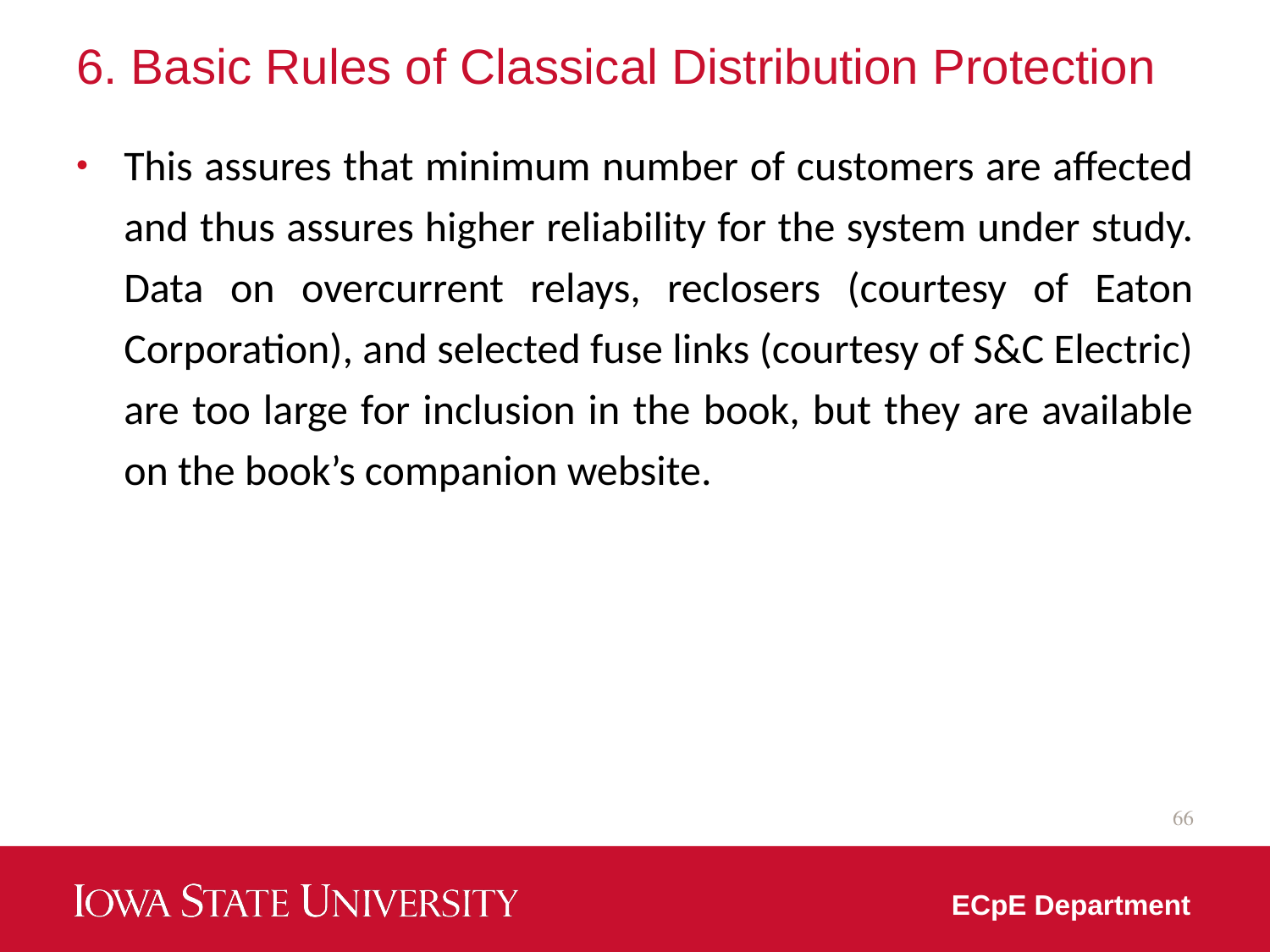

# 6. Basic Rules of Classical Distribution Protection
This assures that minimum number of customers are affected and thus assures higher reliability for the system under study. Data on overcurrent relays, reclosers (courtesy of Eaton Corporation), and selected fuse links (courtesy of S&C Electric) are too large for inclusion in the book, but they are available on the book’s companion website.
66
ECpE Department